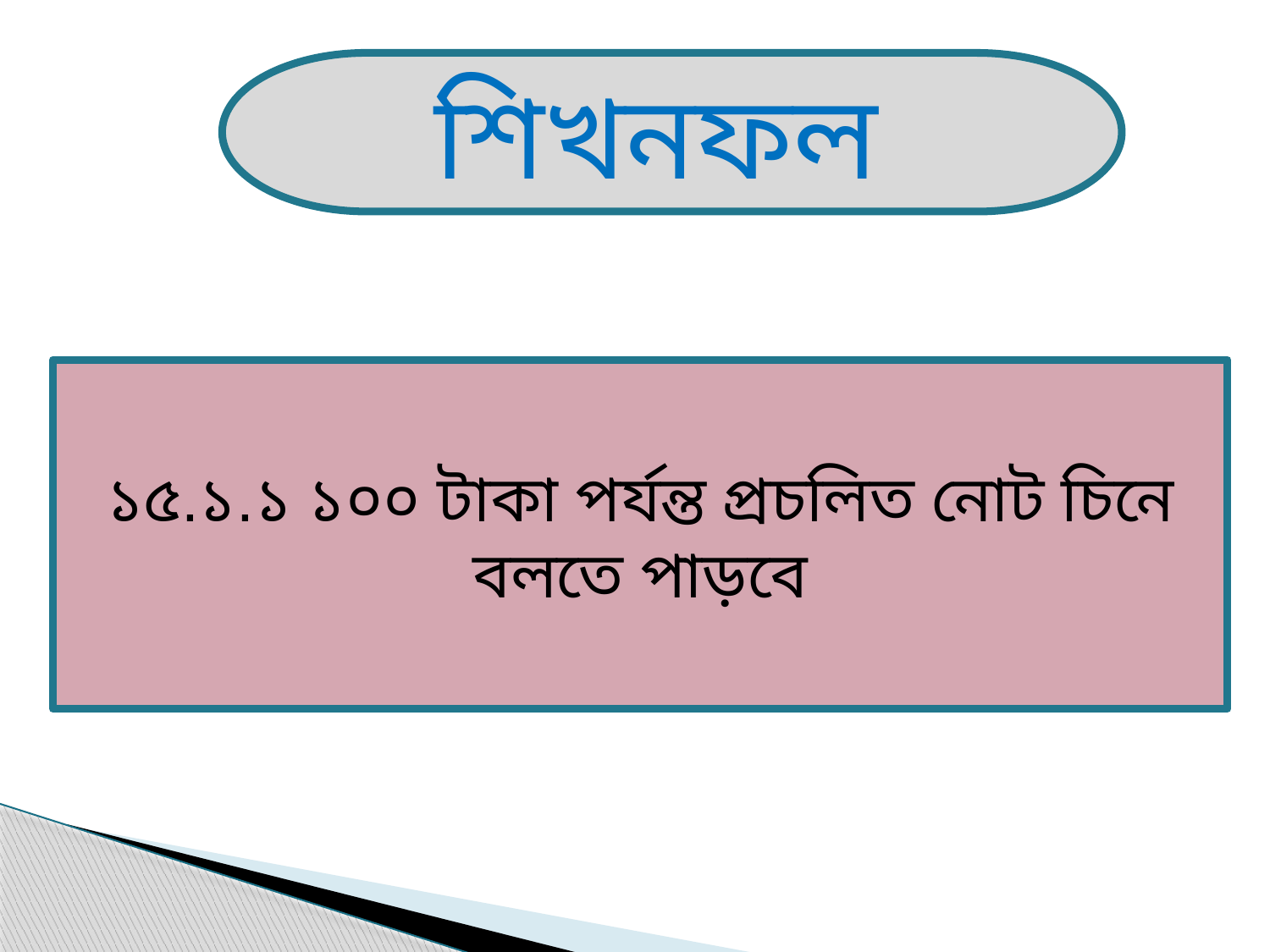

শিখনফল
১৫.১.১ ১০০ টাকা পর্যন্ত প্রচলিত নোট চিনে বলতে পাড়বে